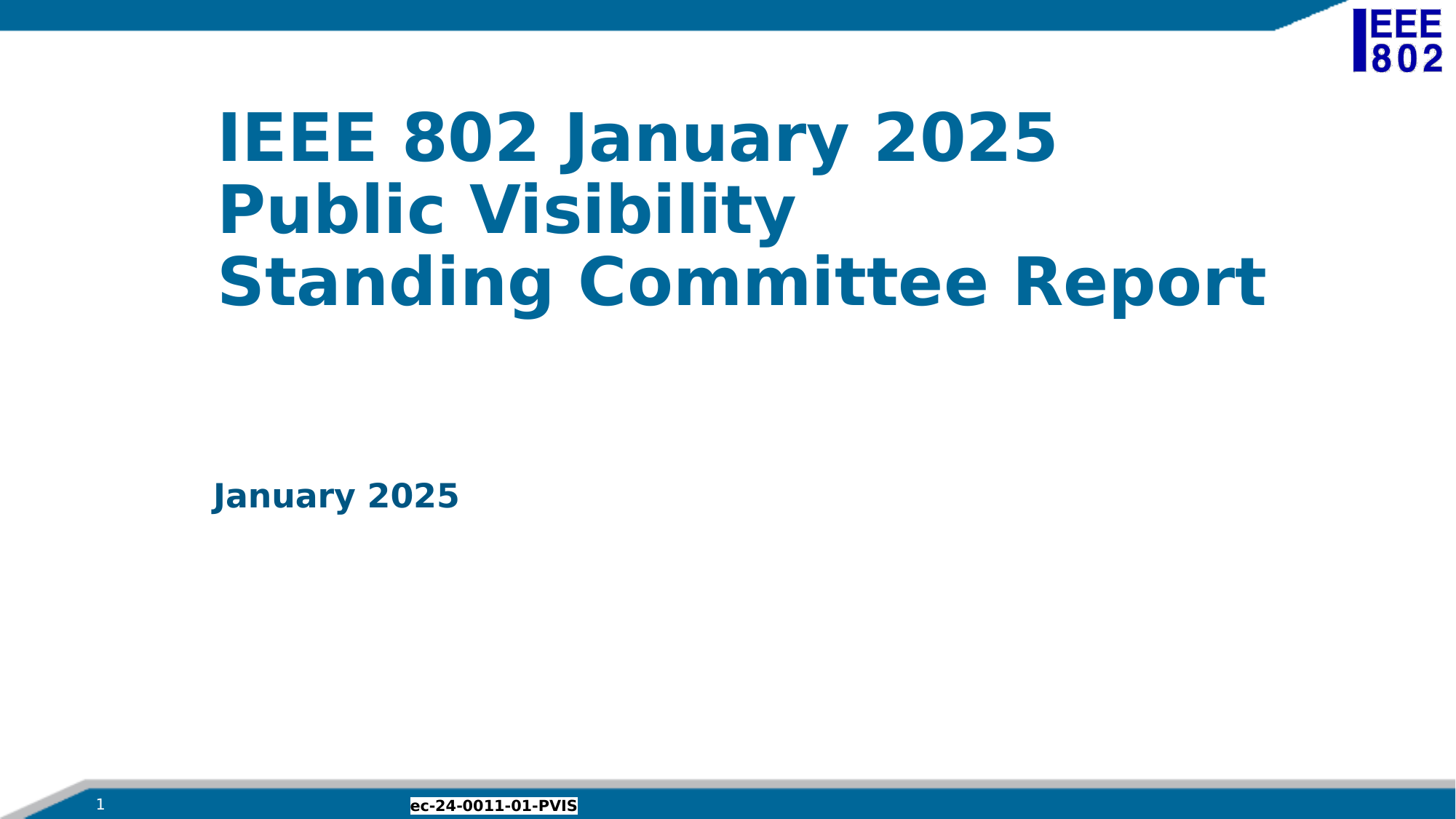

# IEEE 802 January 2025 Public Visibility Standing Committee Report
January 2025
1